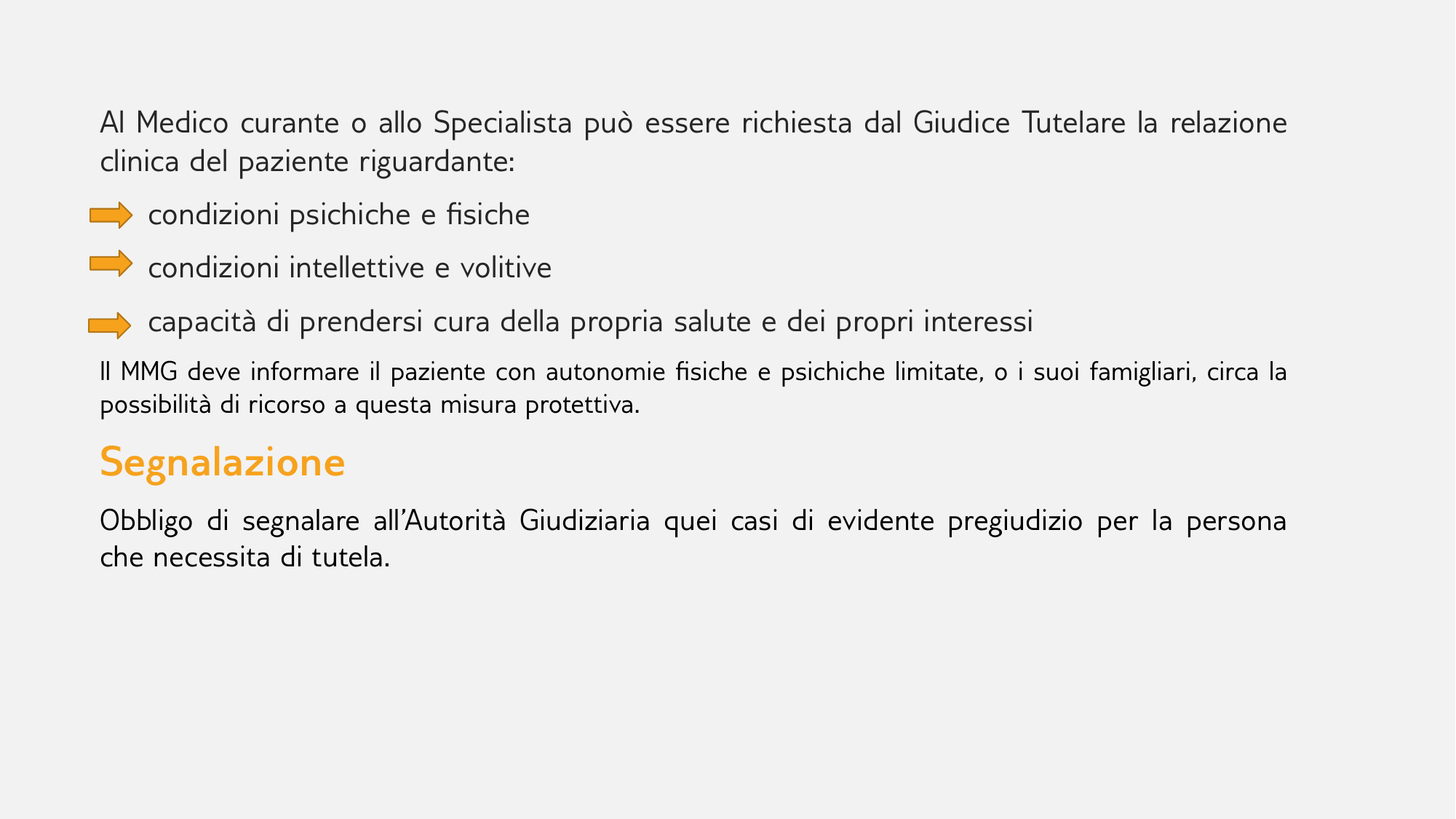

Al Medico curante o allo Specialista può essere richiesta dal Giudice Tutelare la relazione clinica del paziente riguardante:
     condizioni psichiche e fisiche
     condizioni intellettive e volitive
     capacità di prendersi cura della propria salute e dei propri interessi
Il MMG deve informare il paziente con autonomie fisiche e psichiche limitate, o i suoi famigliari, circa la possibilità di ricorso a questa misura protettiva.
Segnalazione
Obbligo di segnalare all’Autorità Giudiziaria quei casi di evidente pregiudizio per la persona che necessita di tutela.